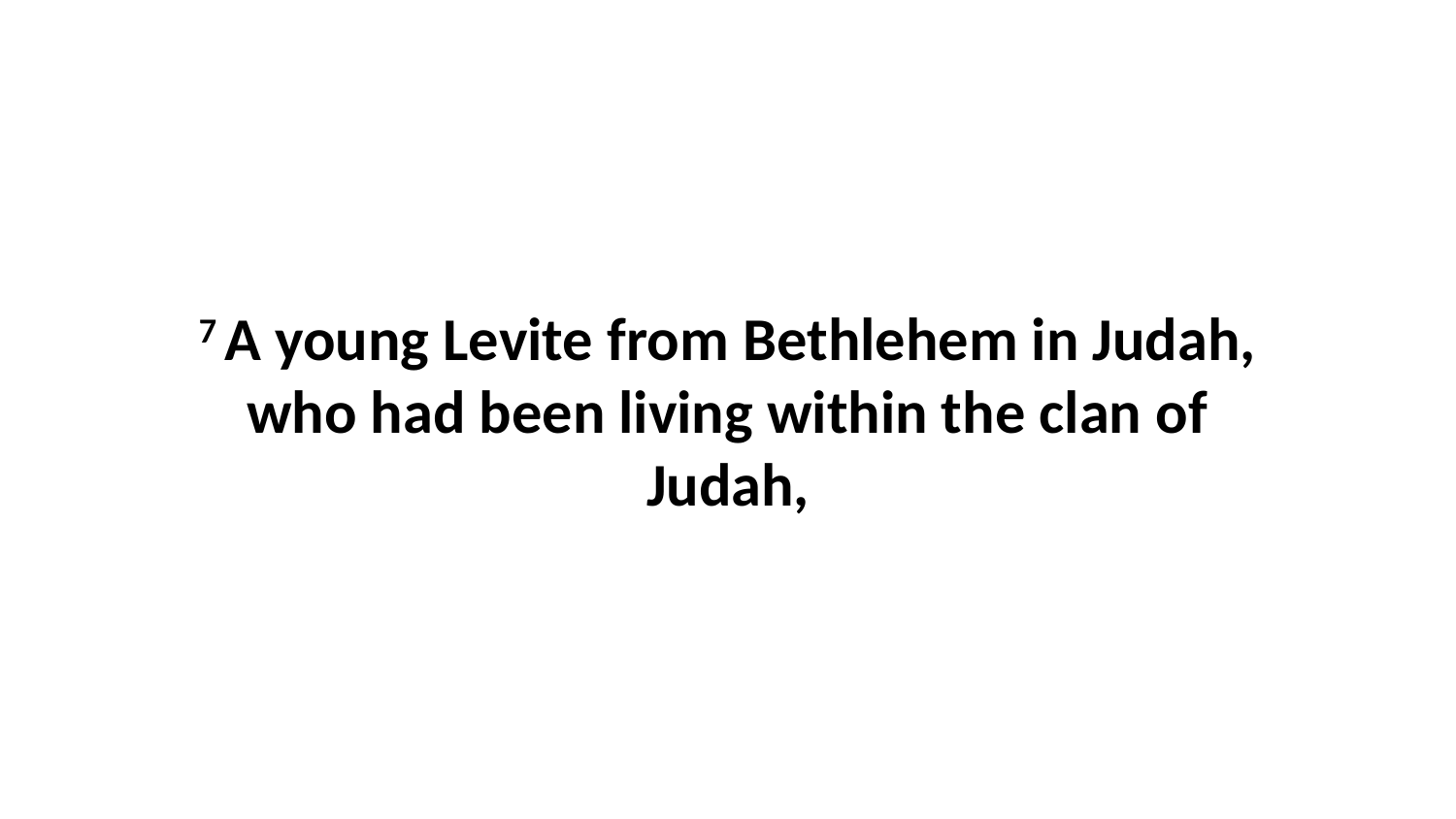

7 A young Levite from Bethlehem in Judah, who had been living within the clan of Judah,